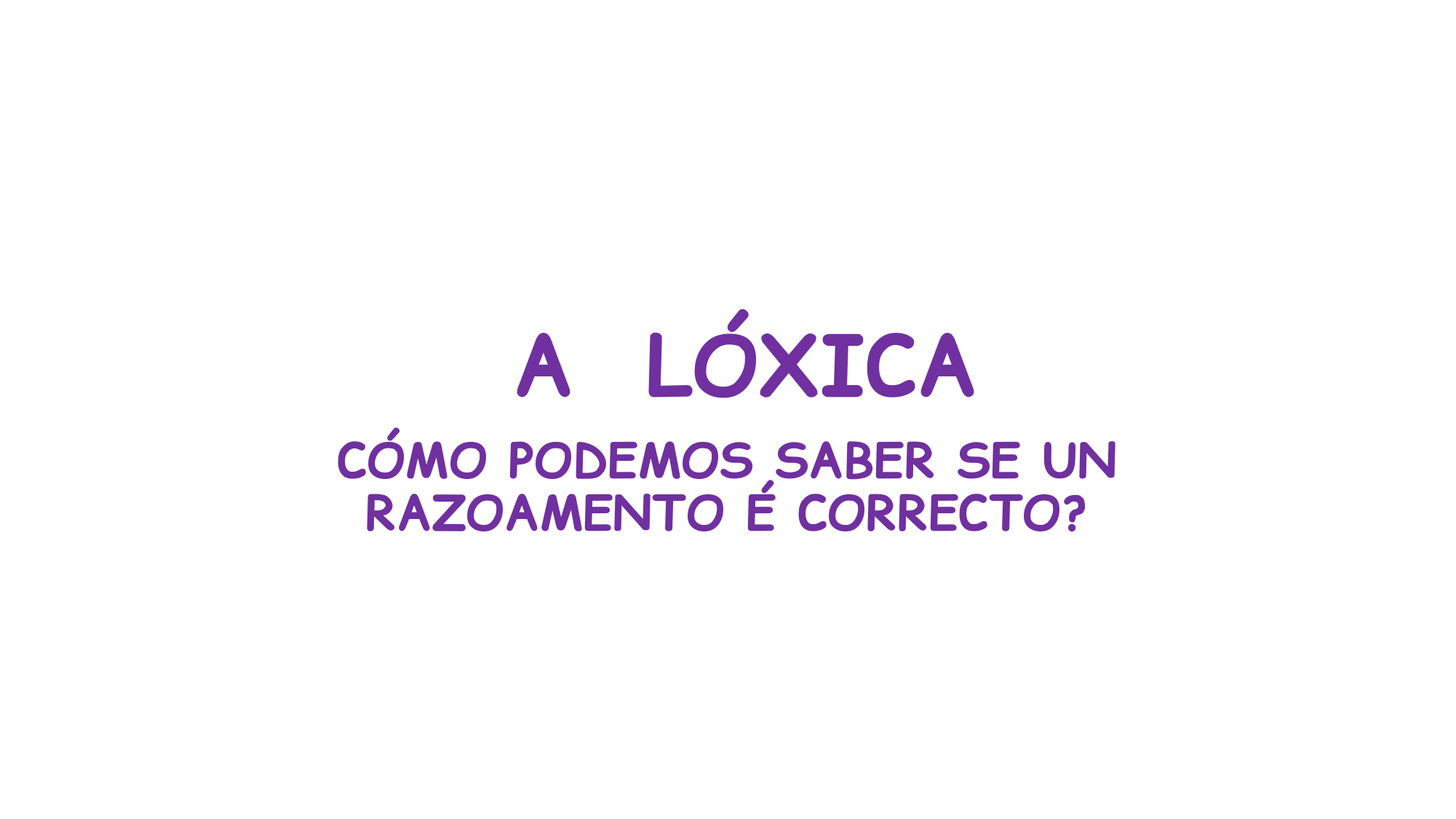

# A  LÓXICA
CÓMO PODEMOS SABER SE UN RAZOAMENTO É CORRECTO?